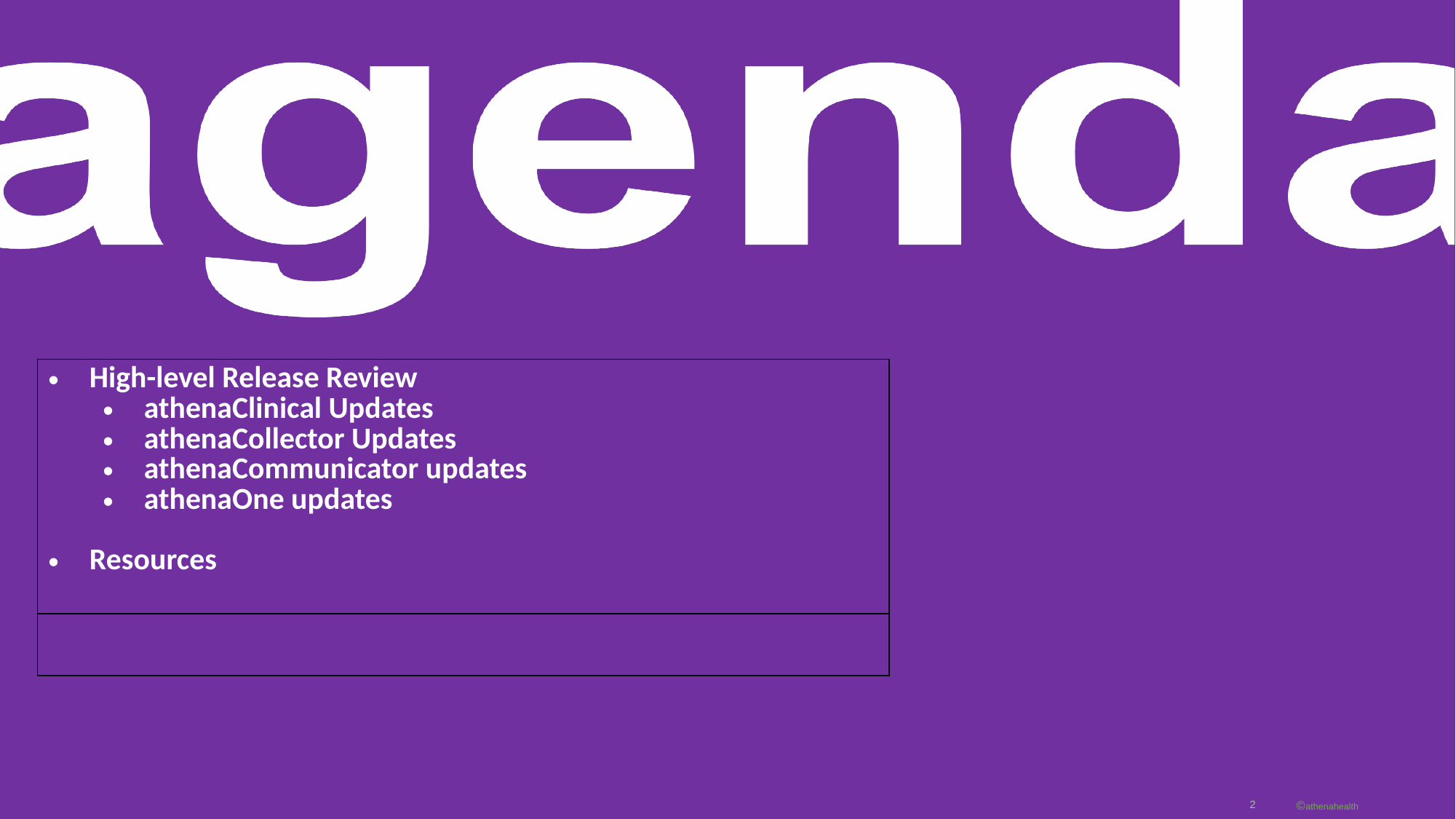

| High-level Release Review athenaClinical Updates athenaCollector Updates athenaCommunicator updates athenaOne updates Resources |
| --- |
|  |
2